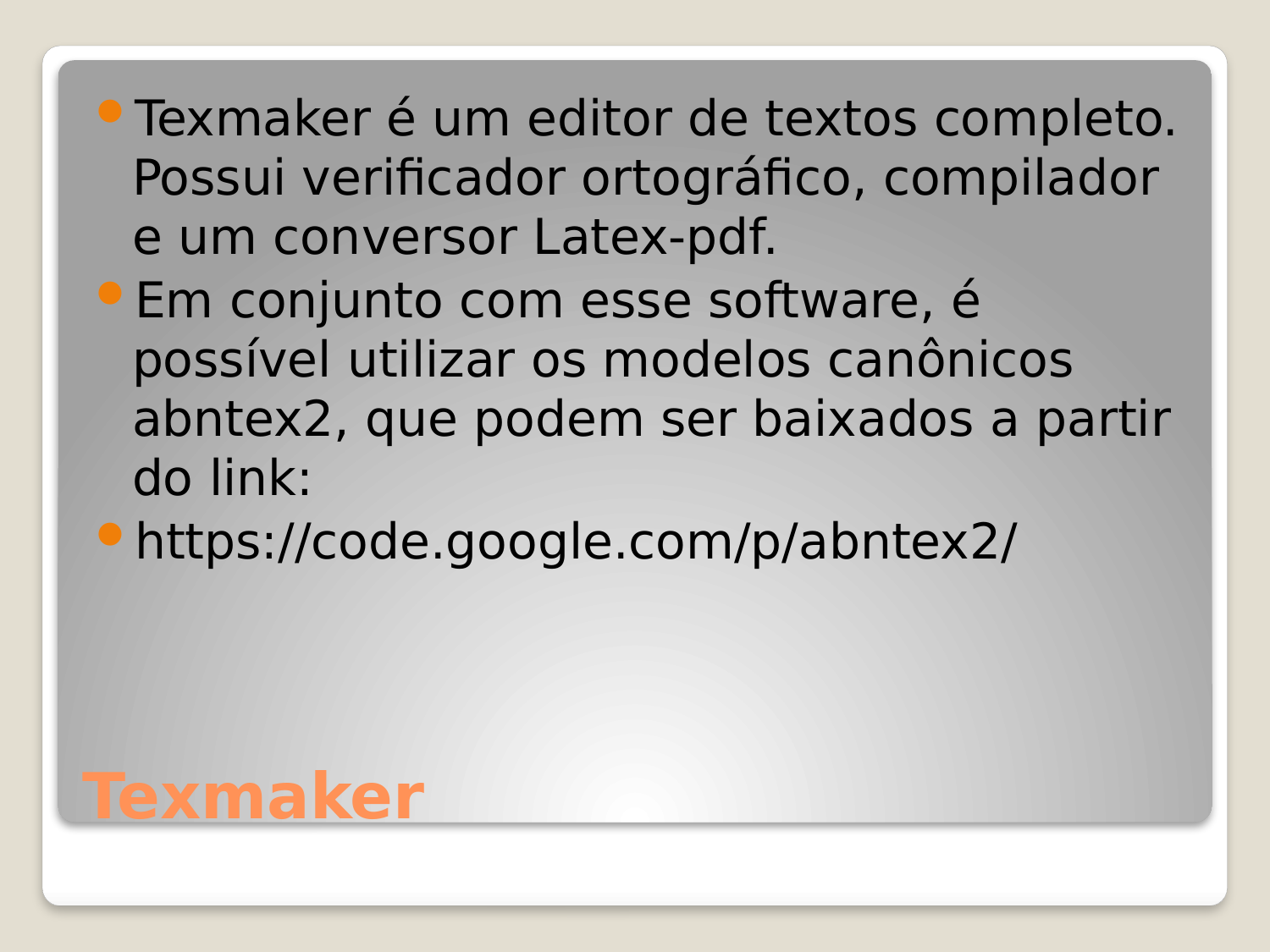

Texmaker é um editor de textos completo. Possui verificador ortográfico, compilador e um conversor Latex-pdf.
Em conjunto com esse software, é possível utilizar os modelos canônicos abntex2, que podem ser baixados a partir do link:
https://code.google.com/p/abntex2/
# Texmaker